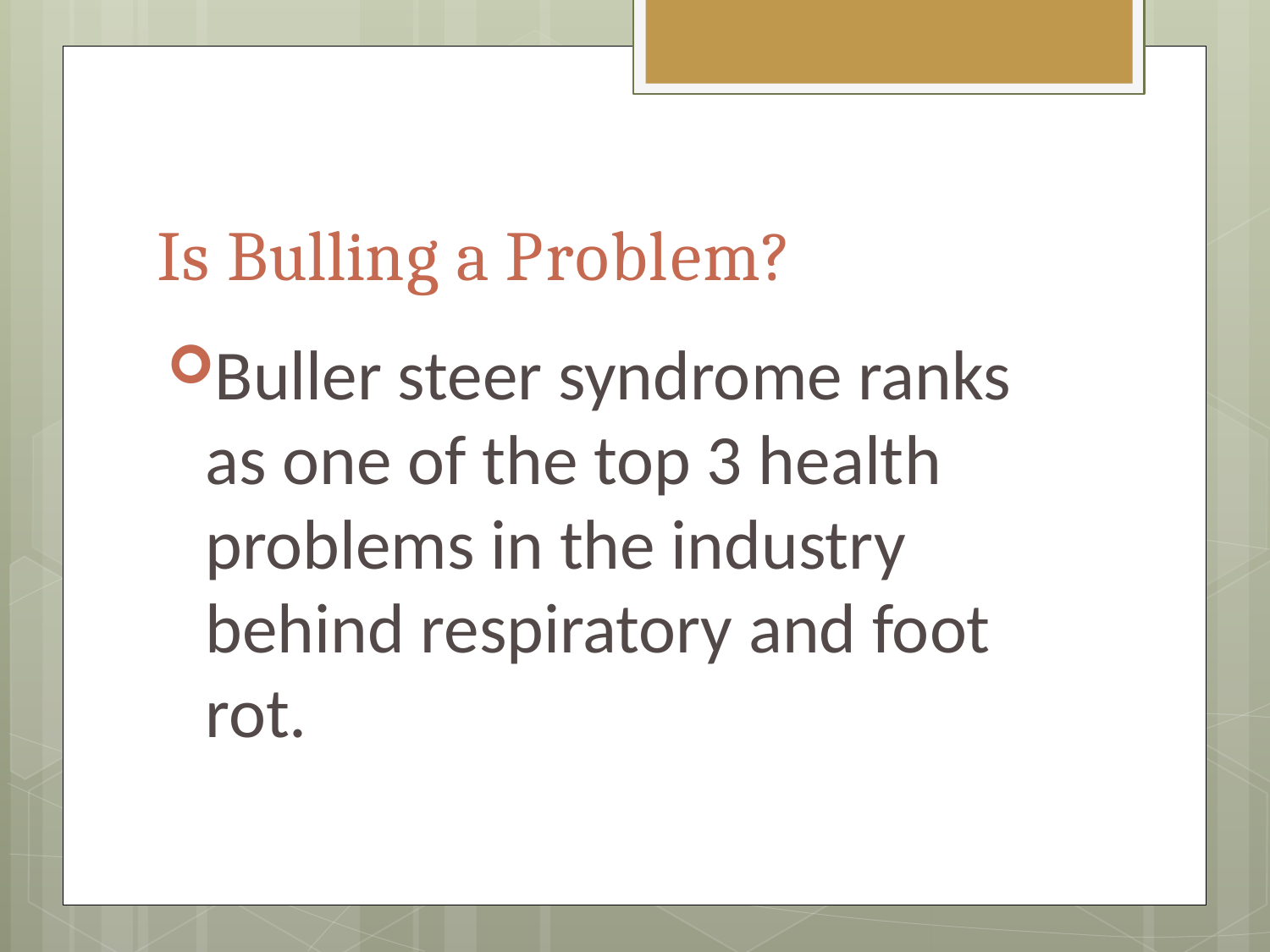

# Is Bulling a Problem?
Buller steer syndrome ranks as one of the top 3 health problems in the industry behind respiratory and foot rot.